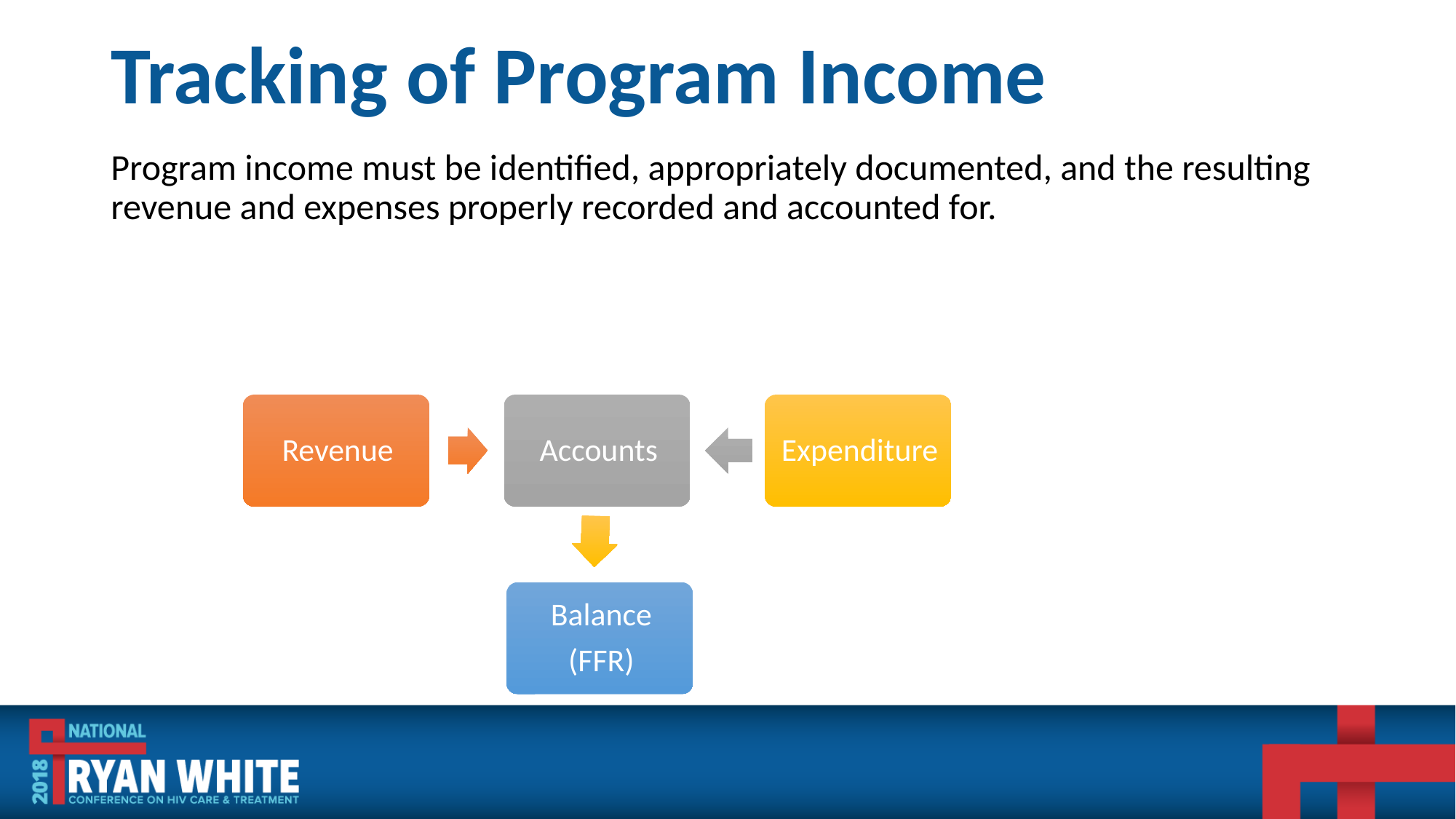

# Tracking of Program Income
Revenue

Accounts

Expenditure

Balance
(FFR)
Program income must be identified, appropriately documented, and the resulting revenue and expenses properly recorded and accounted for.